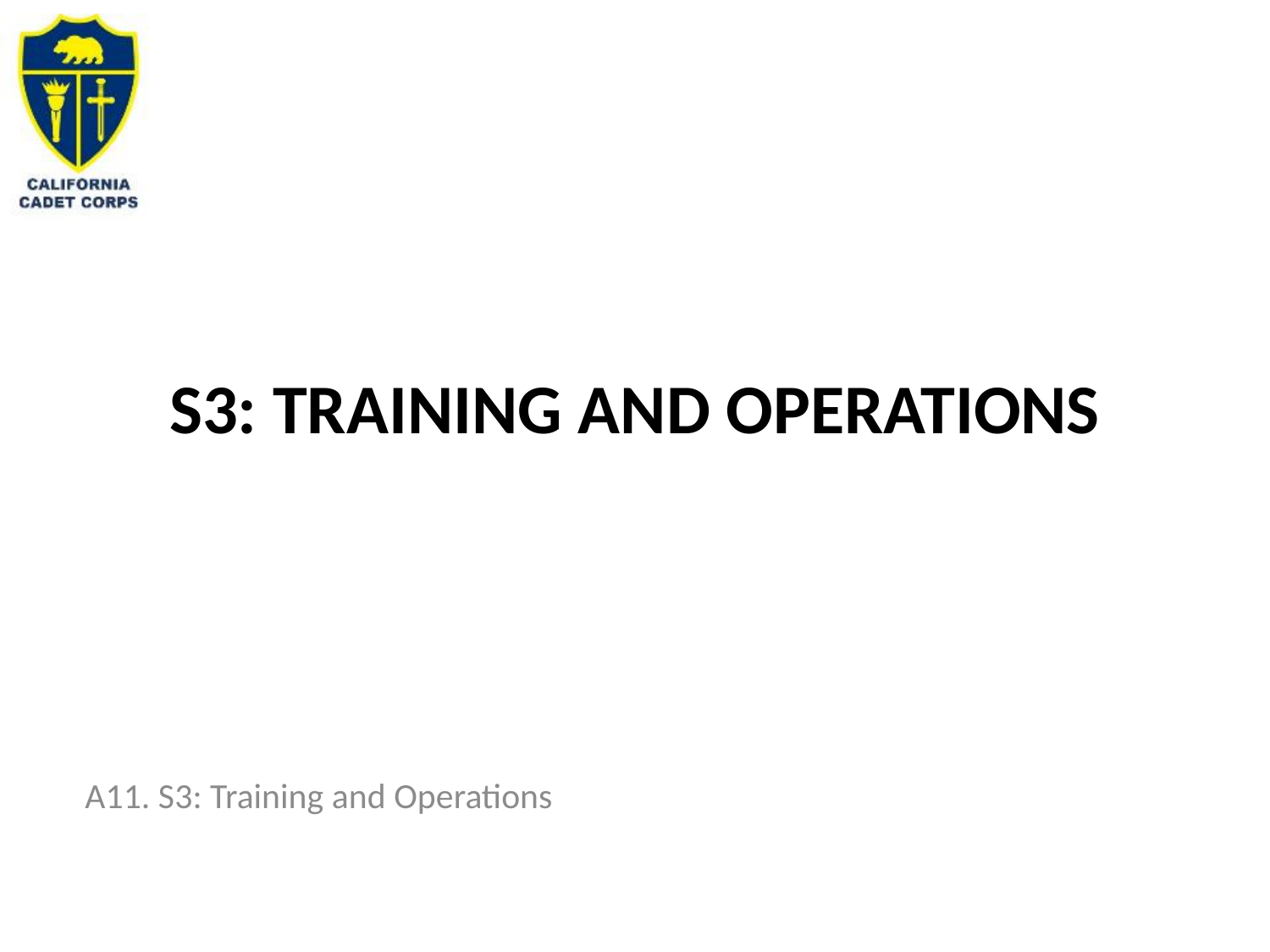

# S3: TRAINING AND OPERATIONS
A11. S3: Training and Operations